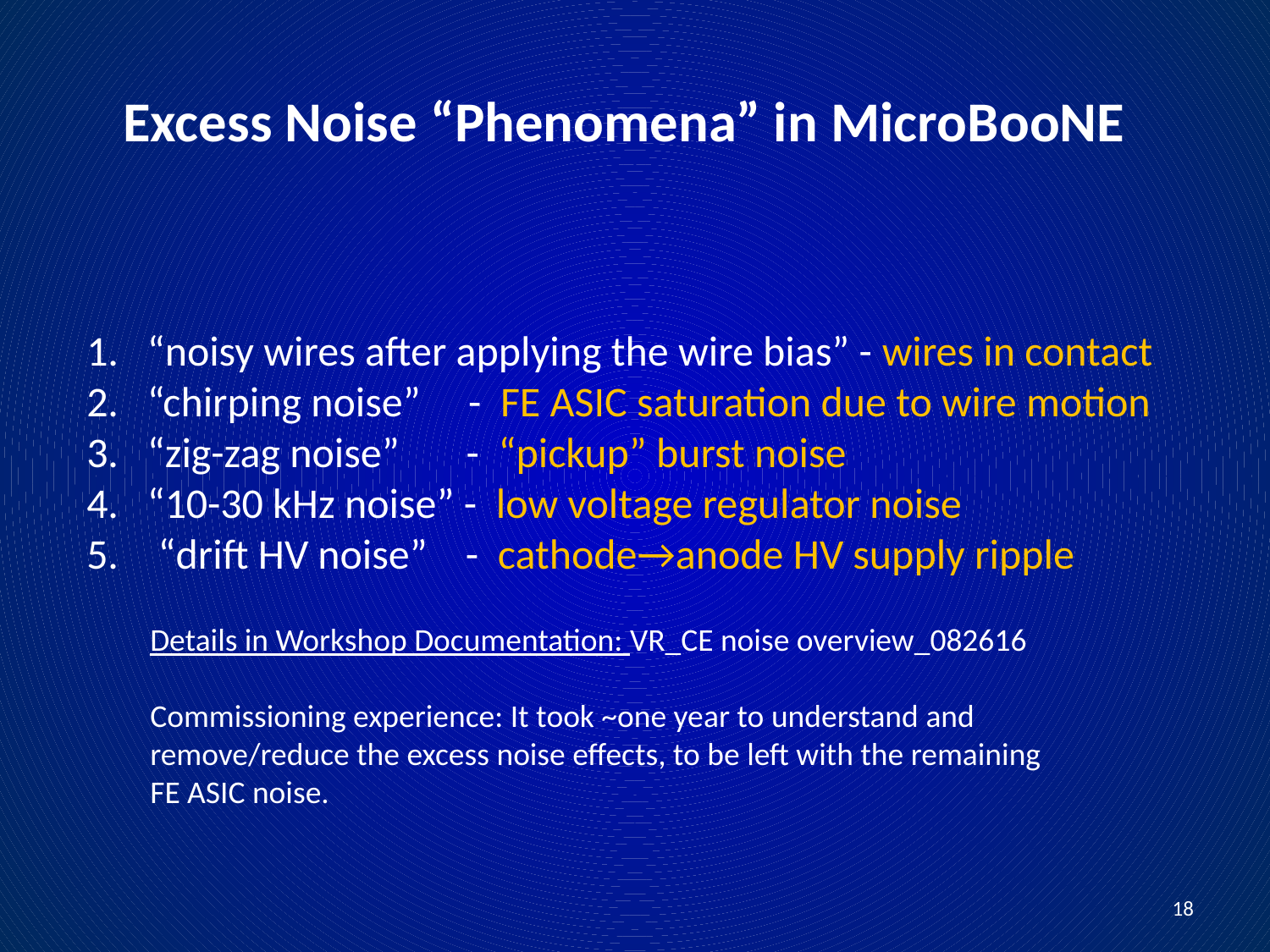

# Excess Noise “Phenomena” in MicroBooNE
1.   “noisy wires after applying the wire bias” - wires in contact
2.   “chirping noise”     -  FE ASIC saturation due to wire motion
3.   “zig-zag noise”       -  “pickup” burst noise
4.   “10-30 kHz noise” -  low voltage regulator noise
“drift HV noise”    -  cathode→anode HV supply ripple

Details in Workshop Documentation: VR_CE noise overview_082616

Commissioning experience: It took ~one year to understand and remove/reduce the excess noise effects, to be left with the remaining FE ASIC noise.
18